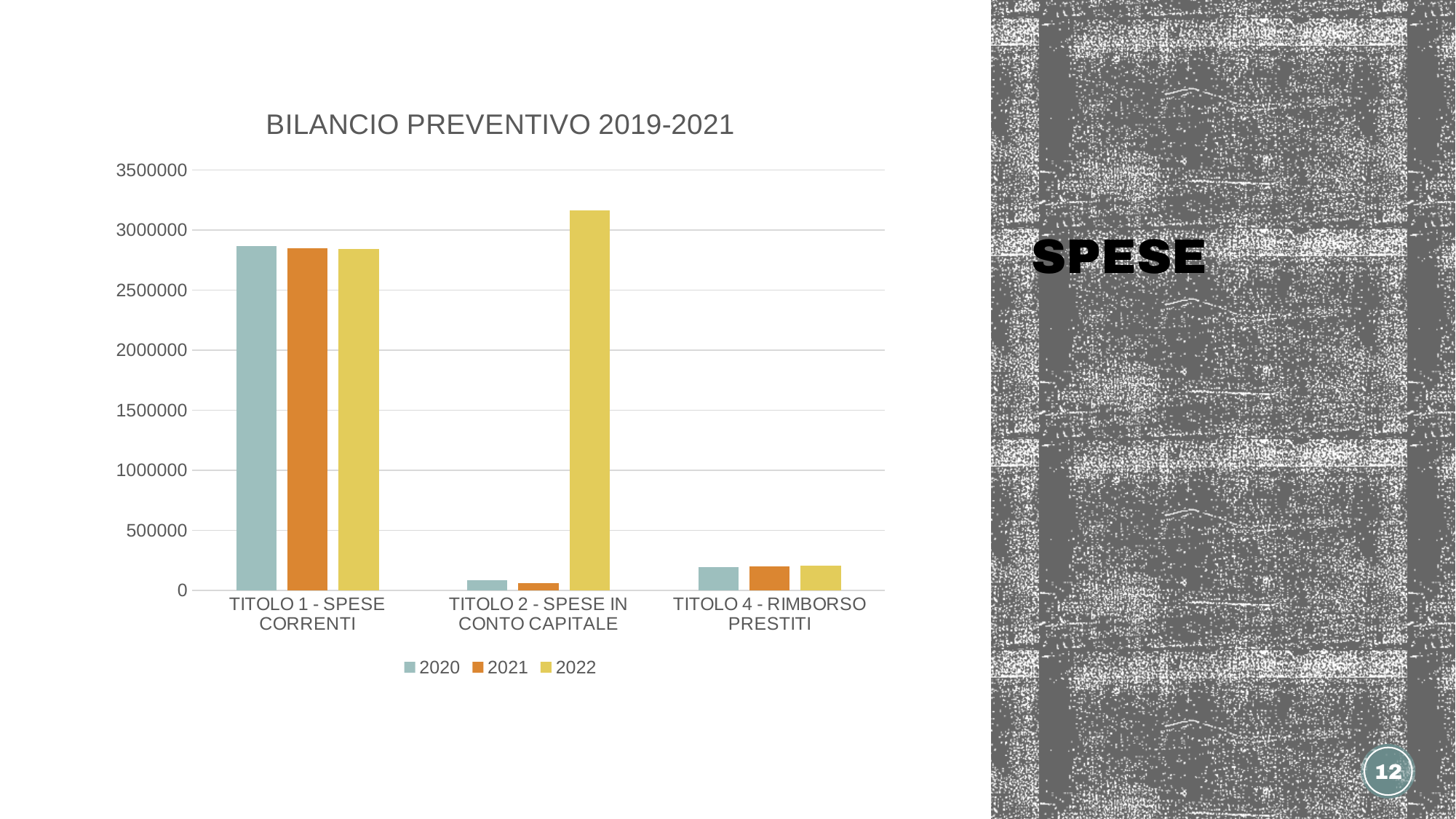

### Chart: BILANCIO PREVENTIVO 2019-2021

| Category | 2020 | 2021 | 2022 |
|---|---|---|---|
| TITOLO 1 - SPESE CORRENTI | 2868680.0 | 2850350.0 | 2842250.0 |
| TITOLO 2 - SPESE IN CONTO CAPITALE | 83588.98 | 62000.0 | 3162000.0 |
| TITOLO 4 - RIMBORSO PRESTITI | 196600.0 | 197900.0 | 206000.0 |
# SPESE

12